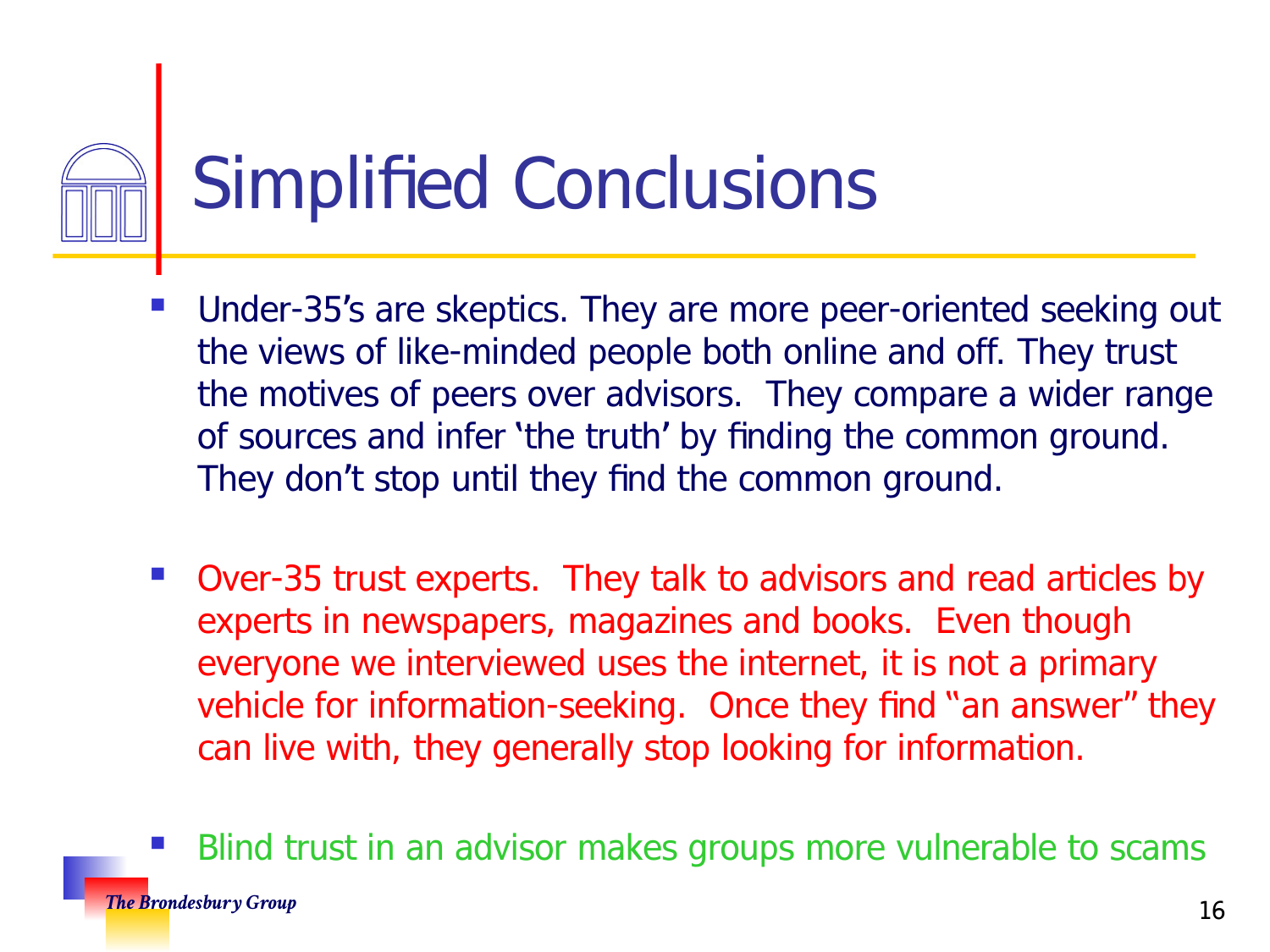

# Simplified Conclusions
Under-35’s are skeptics. They are more peer-oriented seeking out the views of like-minded people both online and off. They trust the motives of peers over advisors.  They compare a wider range of sources and infer ‘the truth’ by finding the common ground.  They don’t stop until they find the common ground.

Over-35 trust experts.  They talk to advisors and read articles by experts in newspapers, magazines and books.  Even though everyone we interviewed uses the internet, it is not a primary vehicle for information-seeking.  Once they find “an answer” they can live with, they generally stop looking for information.

Blind trust in an advisor makes groups more vulnerable to scams
16